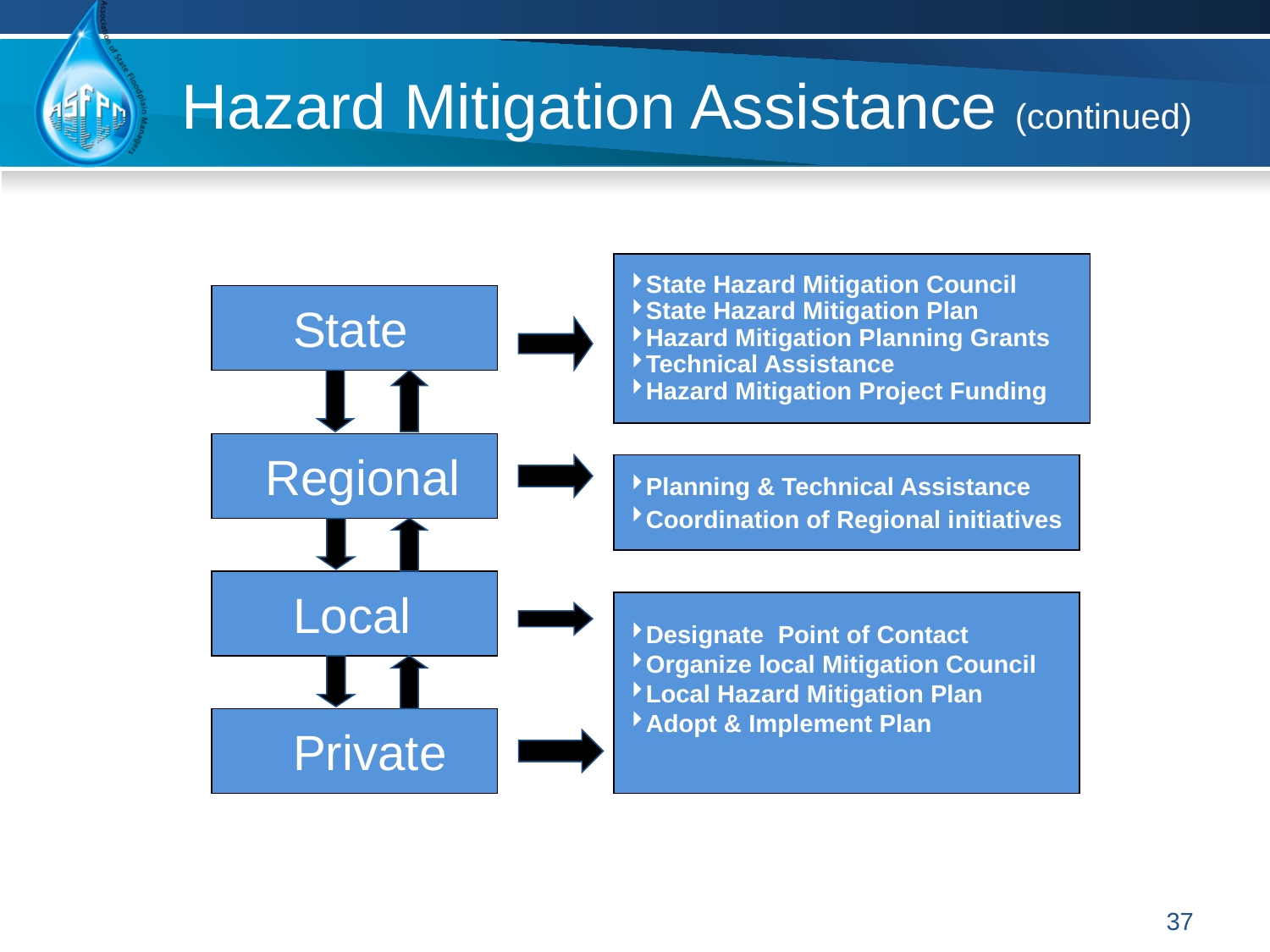

Hazard Mitigation Assistance (continued)
State Hazard Mitigation Council
State Hazard Mitigation Plan
Hazard Mitigation Planning Grants
Technical Assistance
Hazard Mitigation Project Funding
     State

   Regional

Planning & Technical Assistance
Coordination of Regional initiatives

     Local
Designate  Point of Contact
Organize local Mitigation Council
Local Hazard Mitigation Plan
Adopt & Implement Plan

     Private

37